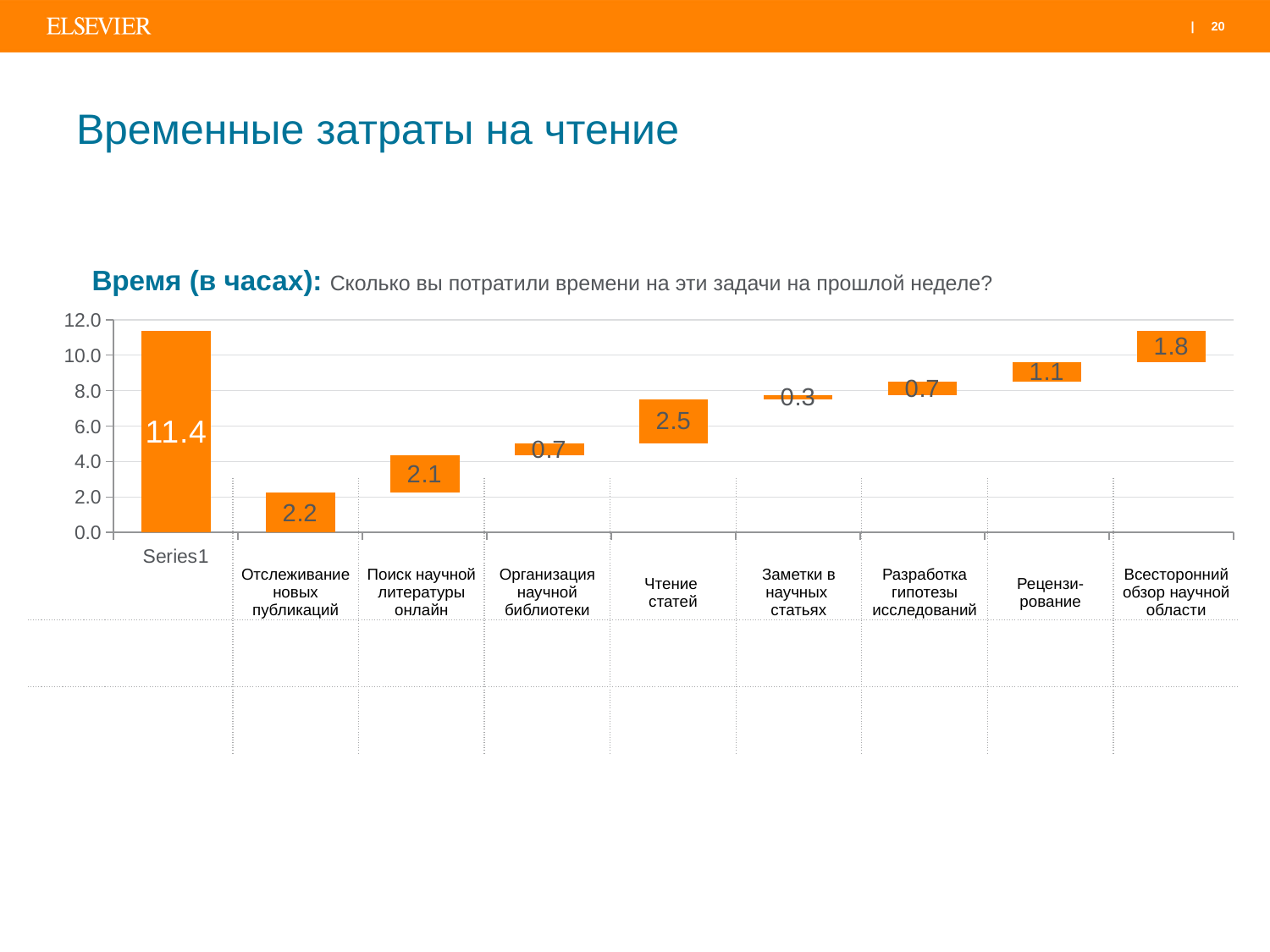

# Временные затраты на чтение
Время (в часах): Сколько вы потратили времени на эти задачи на прошлой неделе?

### Chart

| Category | Series 1 | Series 2 |
|---|---|---|
|  | 11.38 | None |
|  | 0.0 | 2.2393 |
|  | 2.2393 | 2.1094 |
|  | 4.3487 | 0.6924 |
|  | 5.0411 | 2.4645 |
|  | 7.5056 | 0.2565 |
|  | 7.7621 | 0.7267 |
|  | 8.4888 | 1.1338 |
|  | 9.622599999999998 | 1.7524 |
|  |  |  |  |  |  |  |  |  |
| --- | --- | --- | --- | --- | --- | --- | --- | --- |
|  | Отслеживание новых публикаций | Поиск научной литературы онлайн | Организация научной библиотеки | Чтение статей | Заметки в научных статьях | Разработка гипотезы исследований | Рецензи-рование | Всесторонний обзор научной области |
|  |  |  |  |  |  |  |  |  |
|  |  |  |  |  |  |  |  |  |